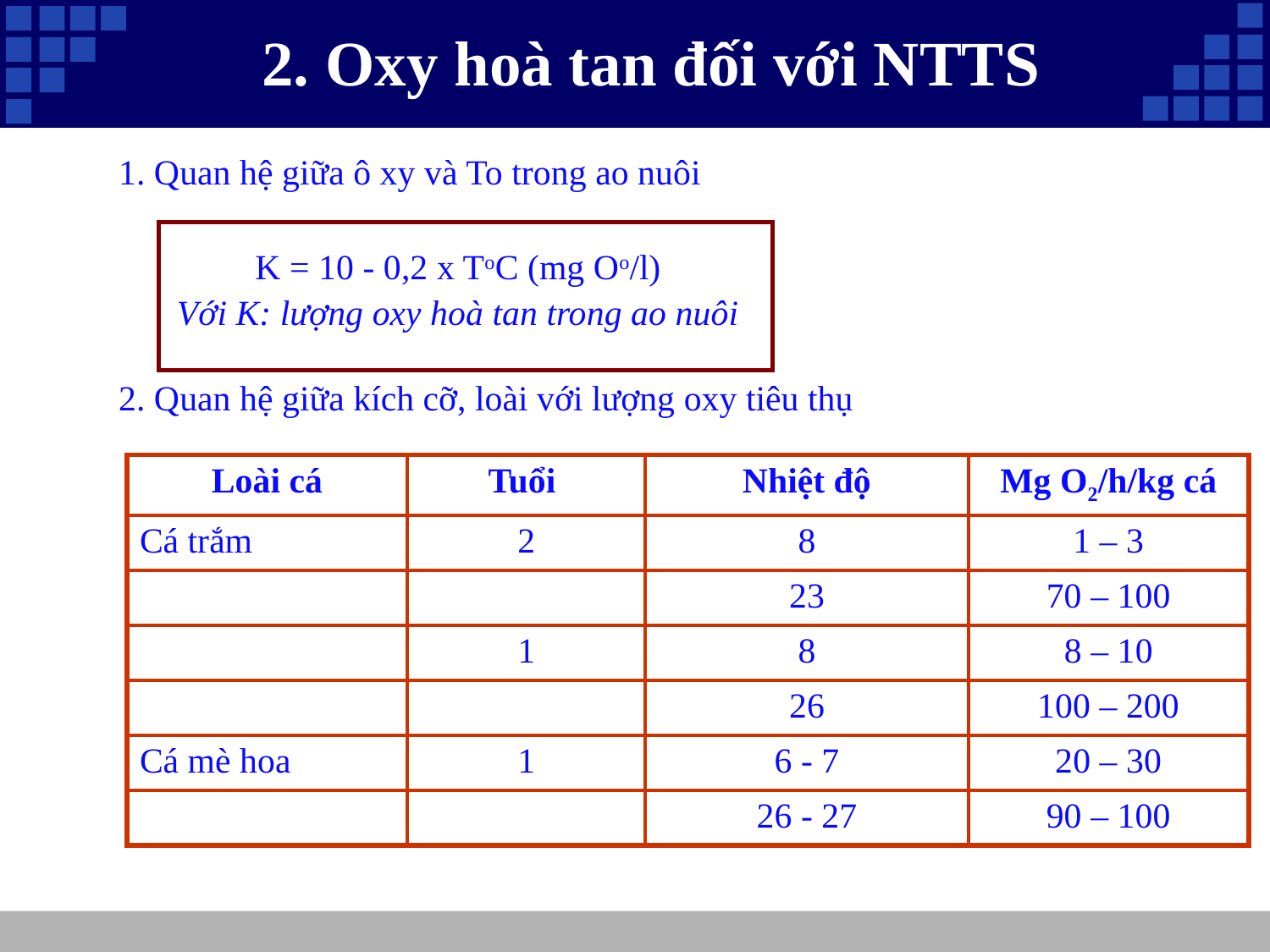

# 2. Oxy hoà tan đối với NTTS
1. Quan hệ giữa ô xy và To trong ao nuôi

2. Quan hệ giữa kích cỡ, loài với lượng oxy tiêu thụ

K = 10 - 0,2 x ToC (mg Oo/l)
Với K: lượng oxy hoà tan trong ao nuôi
| Loài cá | Tuổi | Nhiệt độ | Mg O2/h/kg cá |
| --- | --- | --- | --- |
| Cá trắm | 2 | 8 | 1 – 3 |
|  |  | 23 | 70 – 100 |
|  | 1 | 8 | 8 – 10 |
|  |  | 26 | 100 – 200 |
| Cá mè hoa | 1 | 6 - 7 | 20 – 30 |
|  |  | 26 - 27 | 90 – 100 |